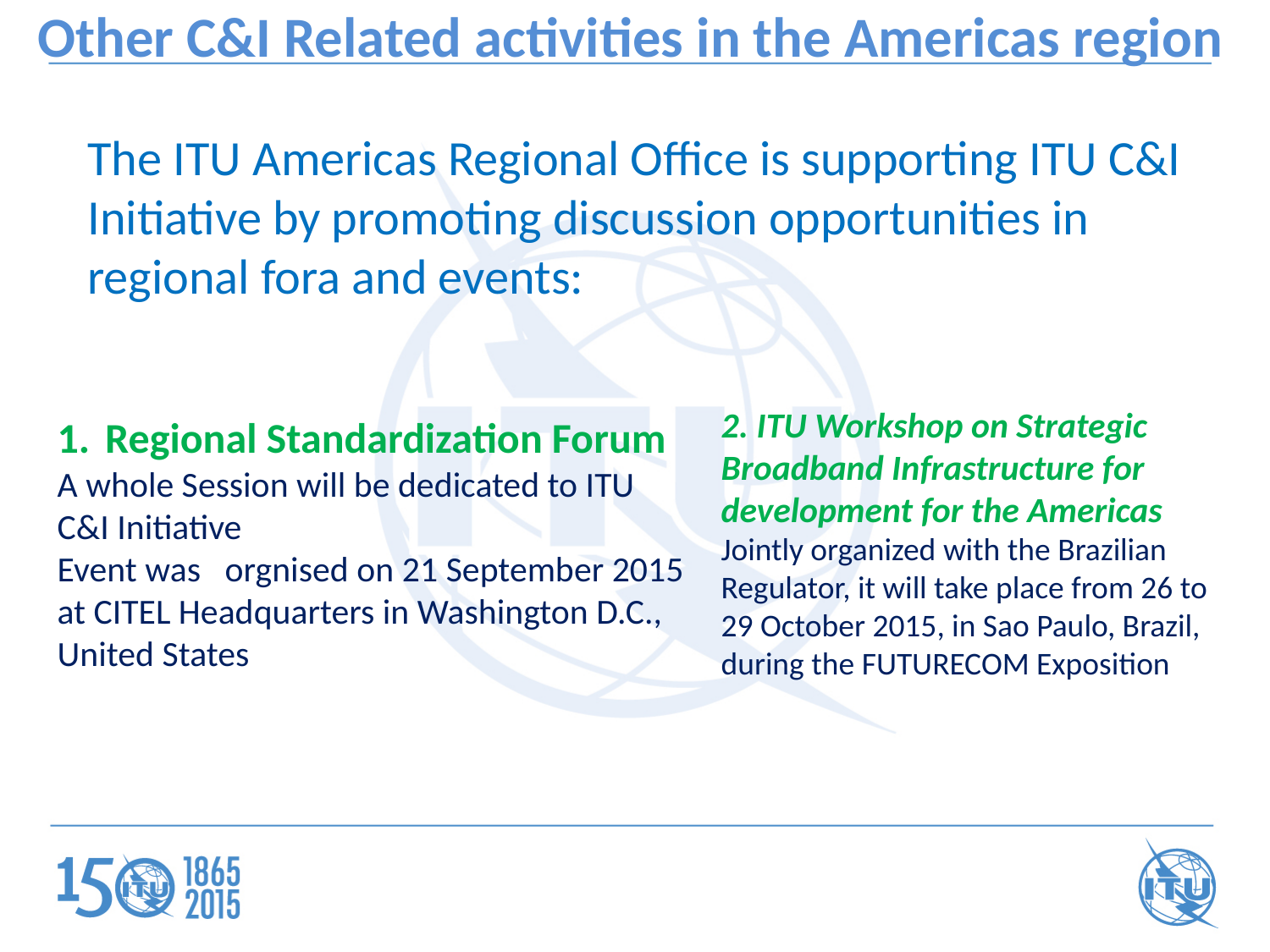

# Other C&I Related activities in the Americas region
The ITU Americas Regional Office is supporting ITU C&I Initiative by promoting discussion opportunities in regional fora and events:
2. ITU Workshop on Strategic Broadband Infrastructure for development for the Americas
Jointly organized with the Brazilian Regulator, it will take place from 26 to 29 October 2015, in Sao Paulo, Brazil, during the FUTURECOM Exposition
Regional Standardization Forum
A whole Session will be dedicated to ITU C&I Initiative
Event was   orgnised on 21 September 2015 at CITEL Headquarters in Washington D.C., United States